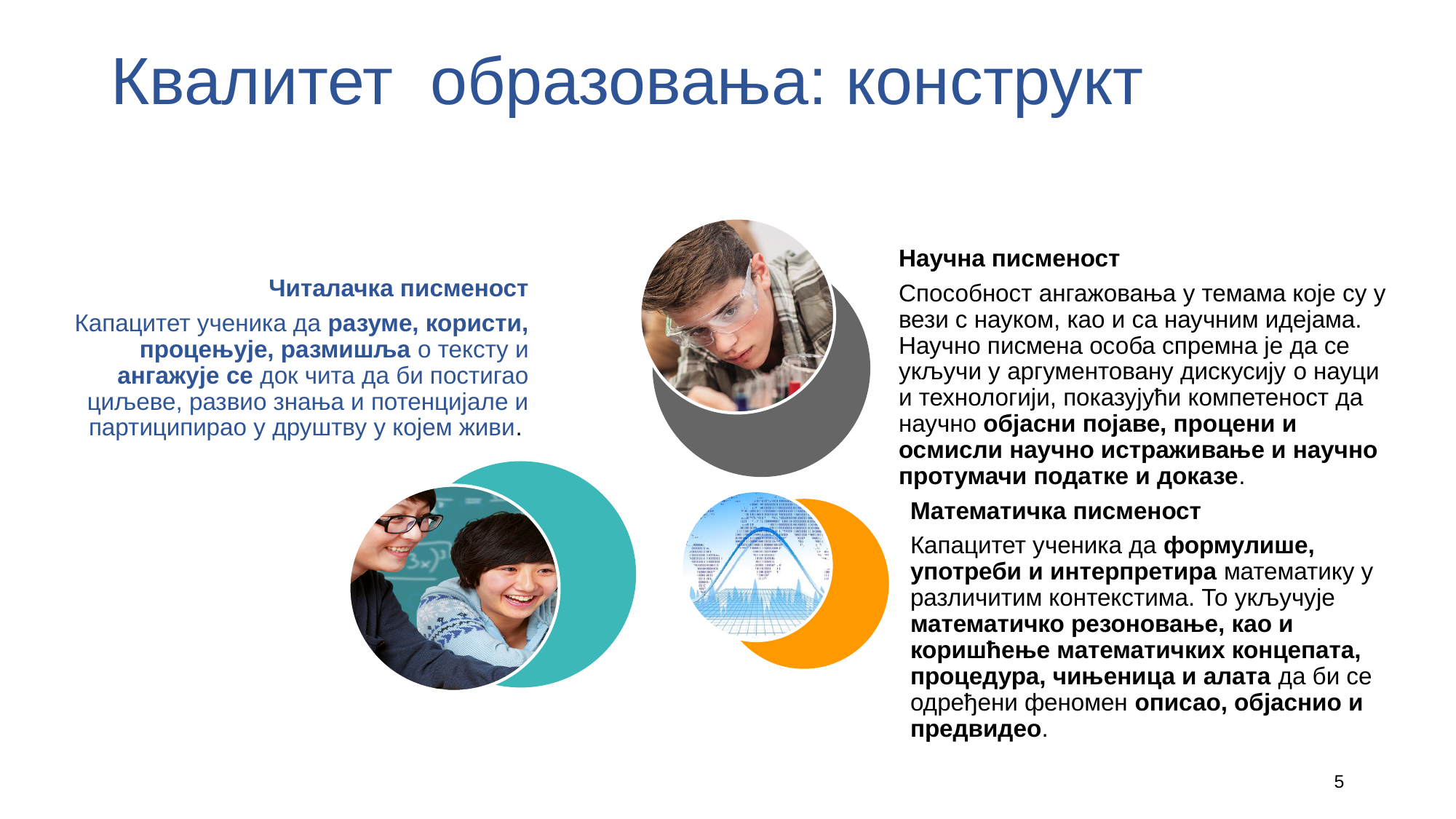

5
# Квалитет  образовања: конструкт
Читалачка писменост
Капацитет ученика да разуме, користи, процењује, размишља о тексту и ангажује се док чита да би постигао циљеве, развио знања и потенцијале и партиципирао у друштву у којем живи.
Математичка писменост
Капацитет ученика да формулише, употреби и интерпретира математику у различитим контекстима. То укључује математичко резоновање, као и коришћење математичких концепата, процедура, чињеница и алата да би се одређени феномен описао, објаснио и предвидео.
Научна писменост
Способност ангажовања у темама које су у вези с науком, као и са научним идејама. Научно писмена особа спремна је да се укључи у аргументовану дискусију о науци и технологији, показујући компетеност да научно објасни појаве, процени и осмисли научно истраживање и научно протумачи податке и доказе.